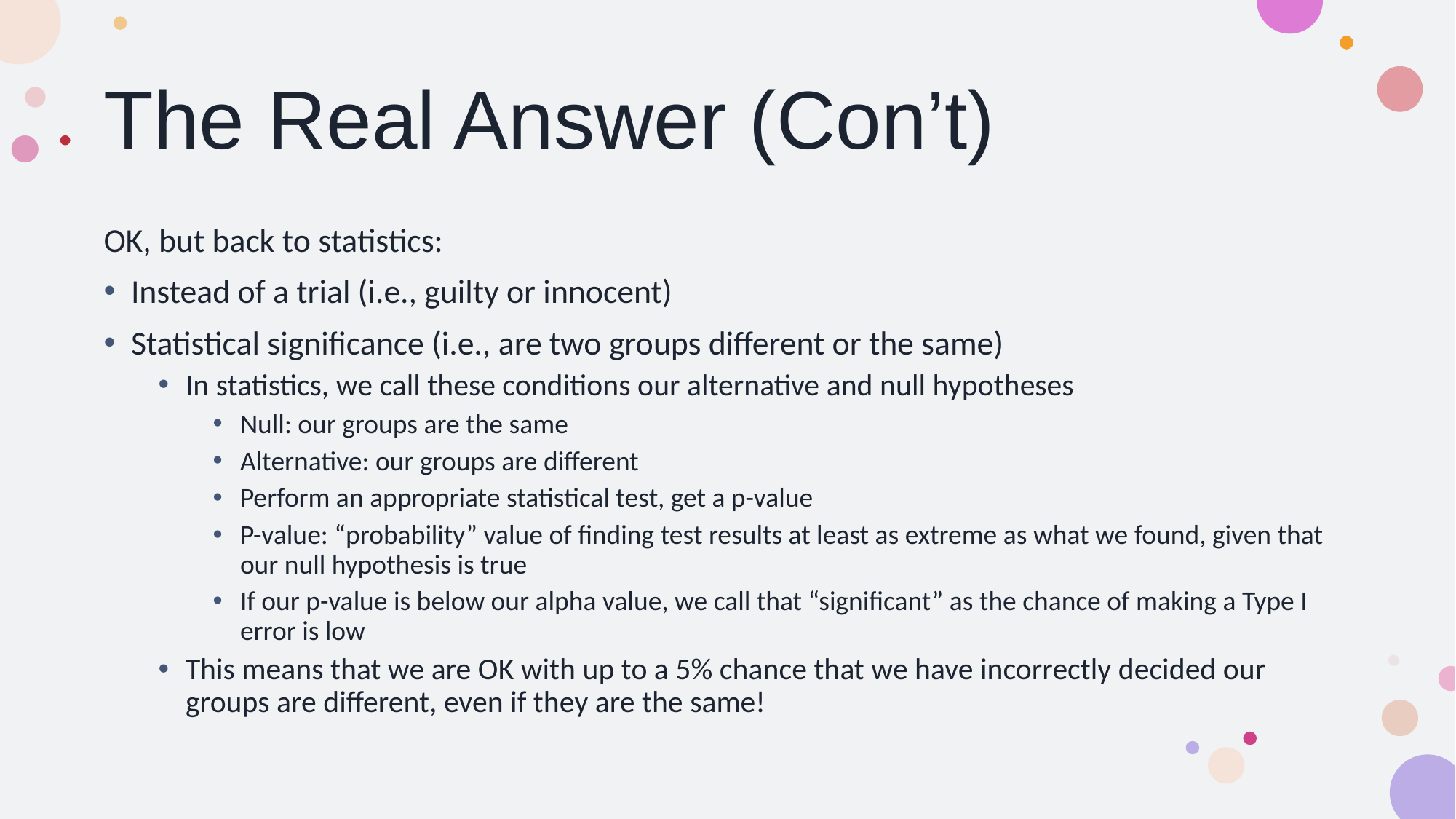

# The Real Answer (Con’t)
OK, but back to statistics:
Instead of a trial (i.e., guilty or innocent)
Statistical significance (i.e., are two groups different or the same)
In statistics, we call these conditions our alternative and null hypotheses
Null: our groups are the same
Alternative: our groups are different
Perform an appropriate statistical test, get a p-value
P-value: “probability” value of finding test results at least as extreme as what we found, given that our null hypothesis is true
If our p-value is below our alpha value, we call that “significant” as the chance of making a Type I error is low
This means that we are OK with up to a 5% chance that we have incorrectly decided our groups are different, even if they are the same!